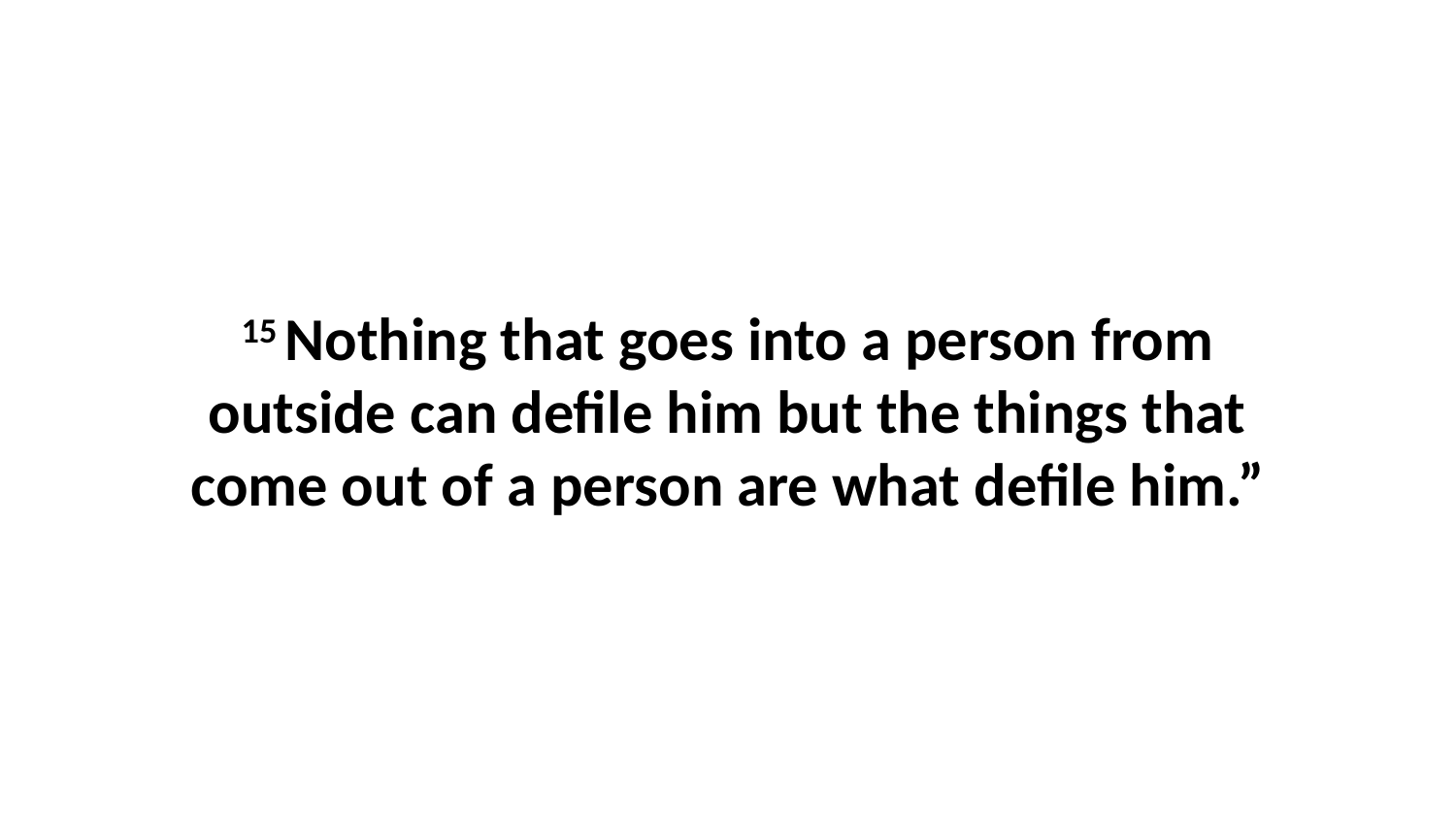

15 Nothing that goes into a person from outside can defile him but the things that come out of a person are what defile him.”